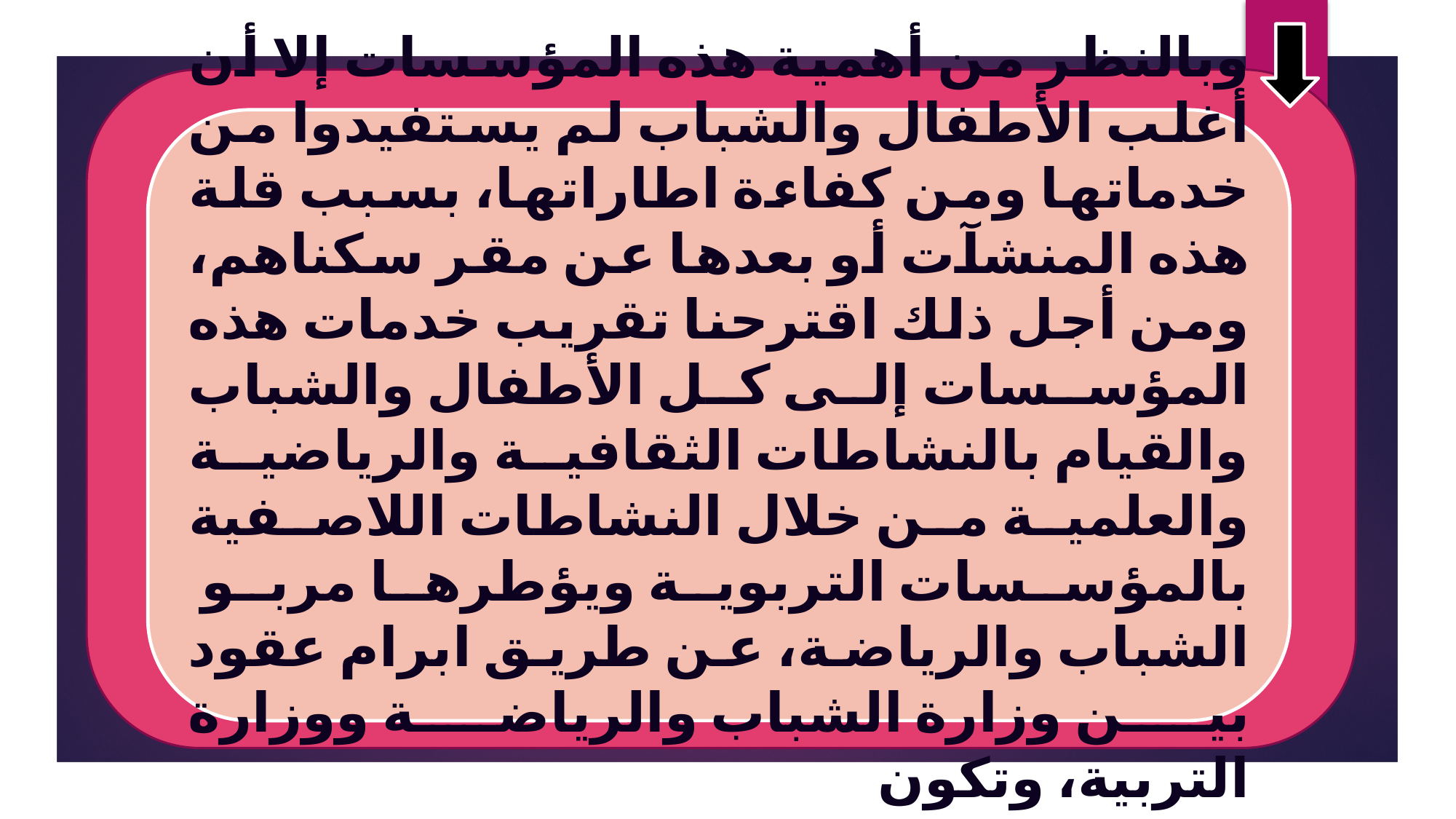

وبالنظر من أهمية هذه المؤسسات إلا أن أغلب الأطفال والشباب لم يستفيدوا من خدماتها ومن كفاءة اطاراتها، بسبب قلة هذه المنشآت أو بعدها عن مقر سكناهم، ومن أجل ذلك اقترحنا تقريب خدمات هذه المؤسسات إلى كل الأطفال والشباب والقيام بالنشاطات الثقافية والرياضية والعلمية من خلال النشاطات اللاصفية بالمؤسسات التربوية ويؤطرها مربو  الشباب والرياضة، عن طريق ابرام عقود بين وزارة الشباب والرياضة ووزارة التربية، وتكون